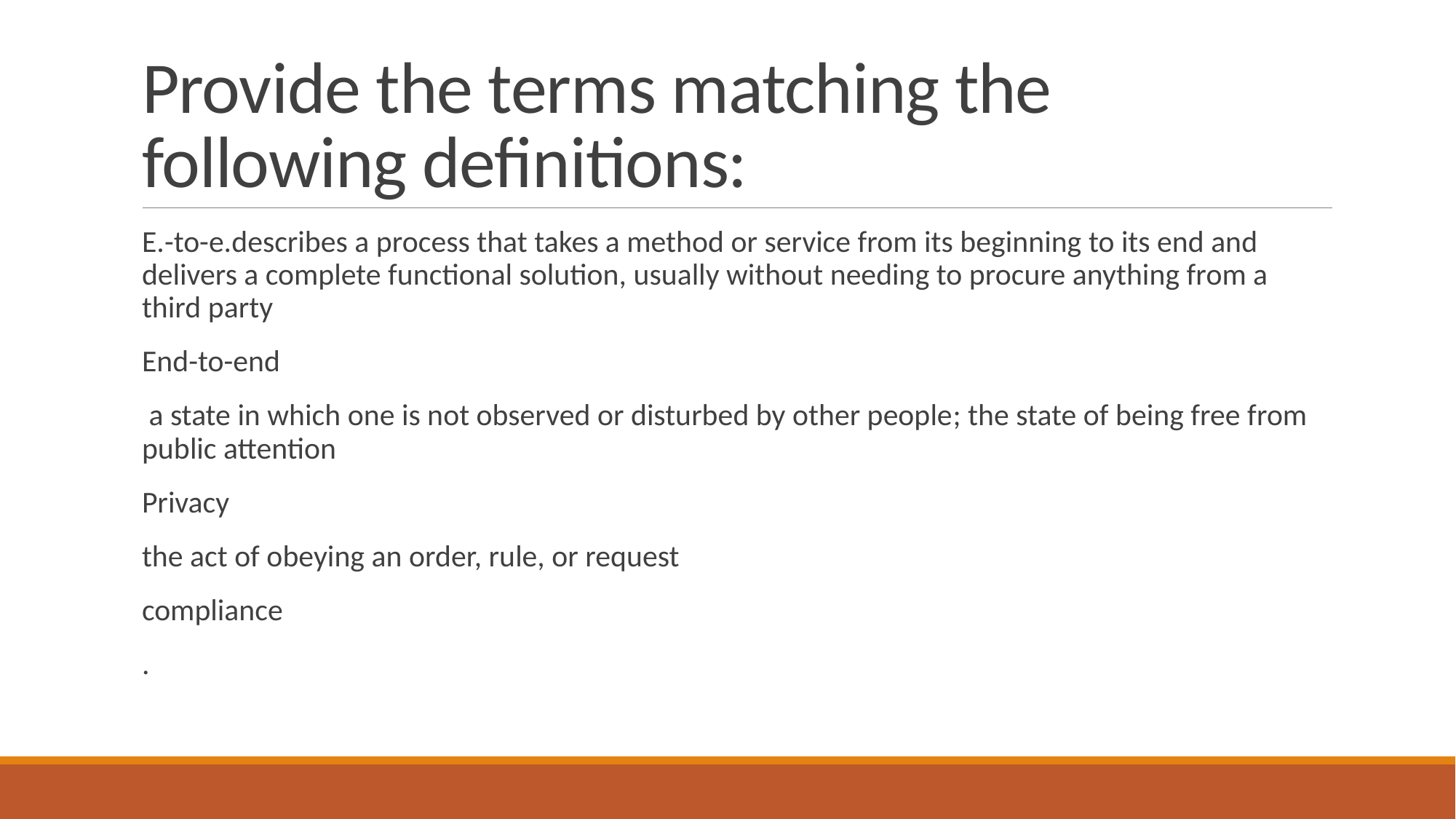

# Provide the terms matching the following definitions:
E.-to-e.describes a process that takes a method or service from its beginning to its end and delivers a complete functional solution, usually without needing to procure anything from a third party
End-to-end
 a state in which one is not observed or disturbed by other people; the state of being free from public attention
Privacy
the act of obeying an order, rule, or request
compliance
.